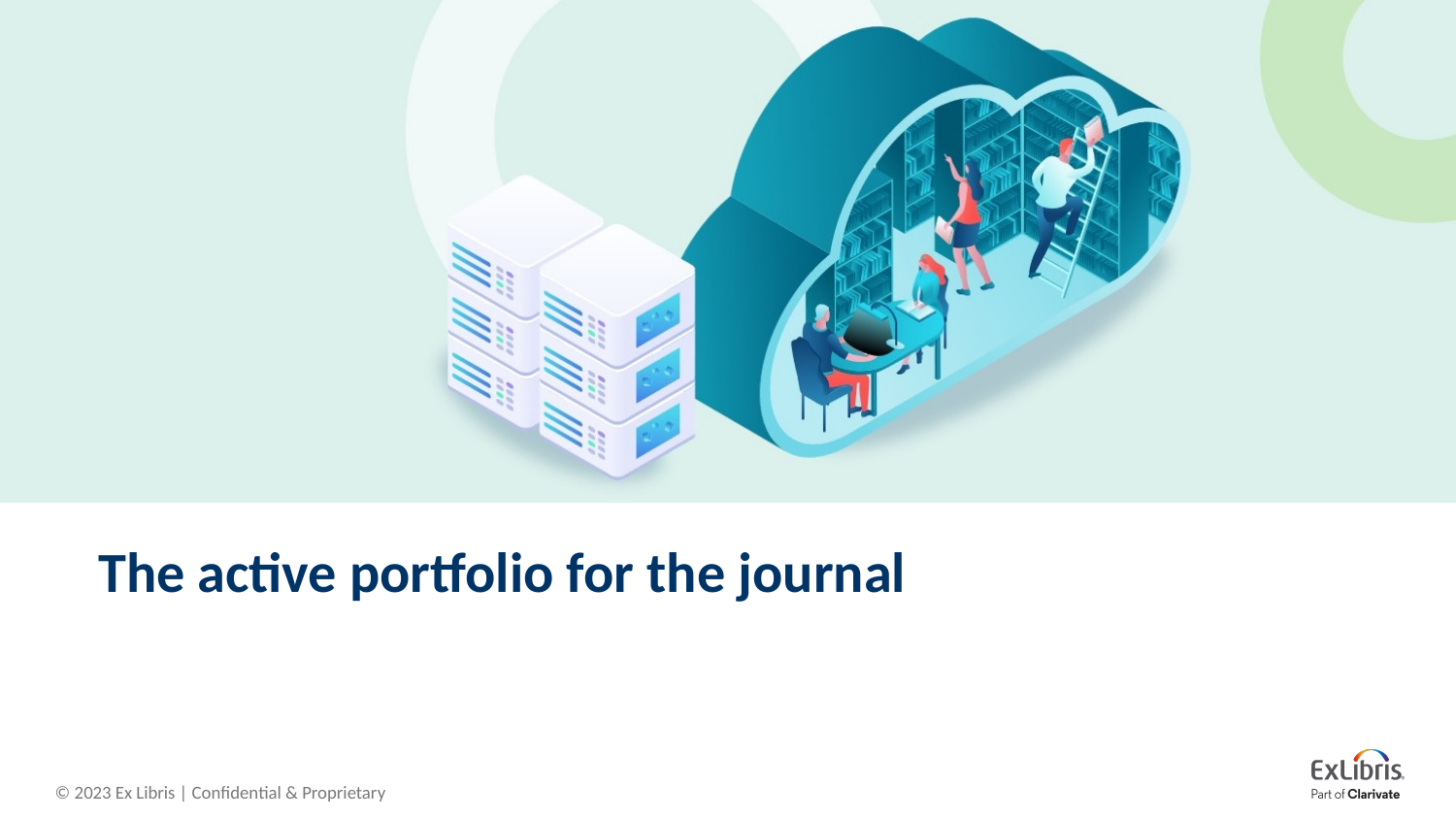

# The active portfolio for the journal